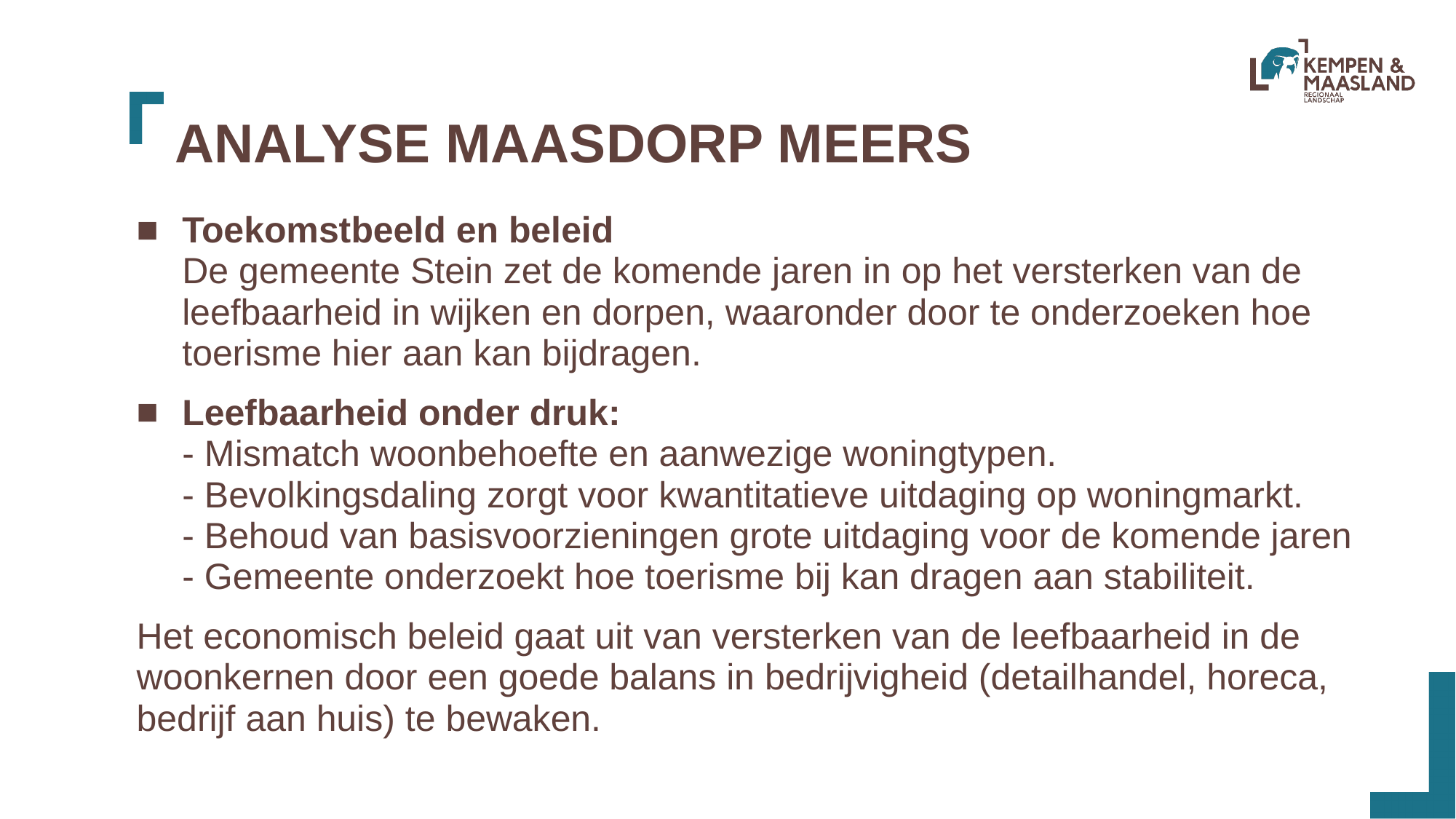

# Analyse Maasdorp Meers
Toekomstbeeld en beleid
De gemeente Stein zet de komende jaren in op het versterken van de leefbaarheid in wijken en dorpen, waaronder door te onderzoeken hoe toerisme hier aan kan bijdragen.
Leefbaarheid onder druk:
- Mismatch woonbehoefte en aanwezige woningtypen.
- Bevolkingsdaling zorgt voor kwantitatieve uitdaging op woningmarkt.
- Behoud van basisvoorzieningen grote uitdaging voor de komende jaren
- Gemeente onderzoekt hoe toerisme bij kan dragen aan stabiliteit.
Het economisch beleid gaat uit van versterken van de leefbaarheid in de woonkernen door een goede balans in bedrijvigheid (detailhandel, horeca, bedrijf aan huis) te bewaken.